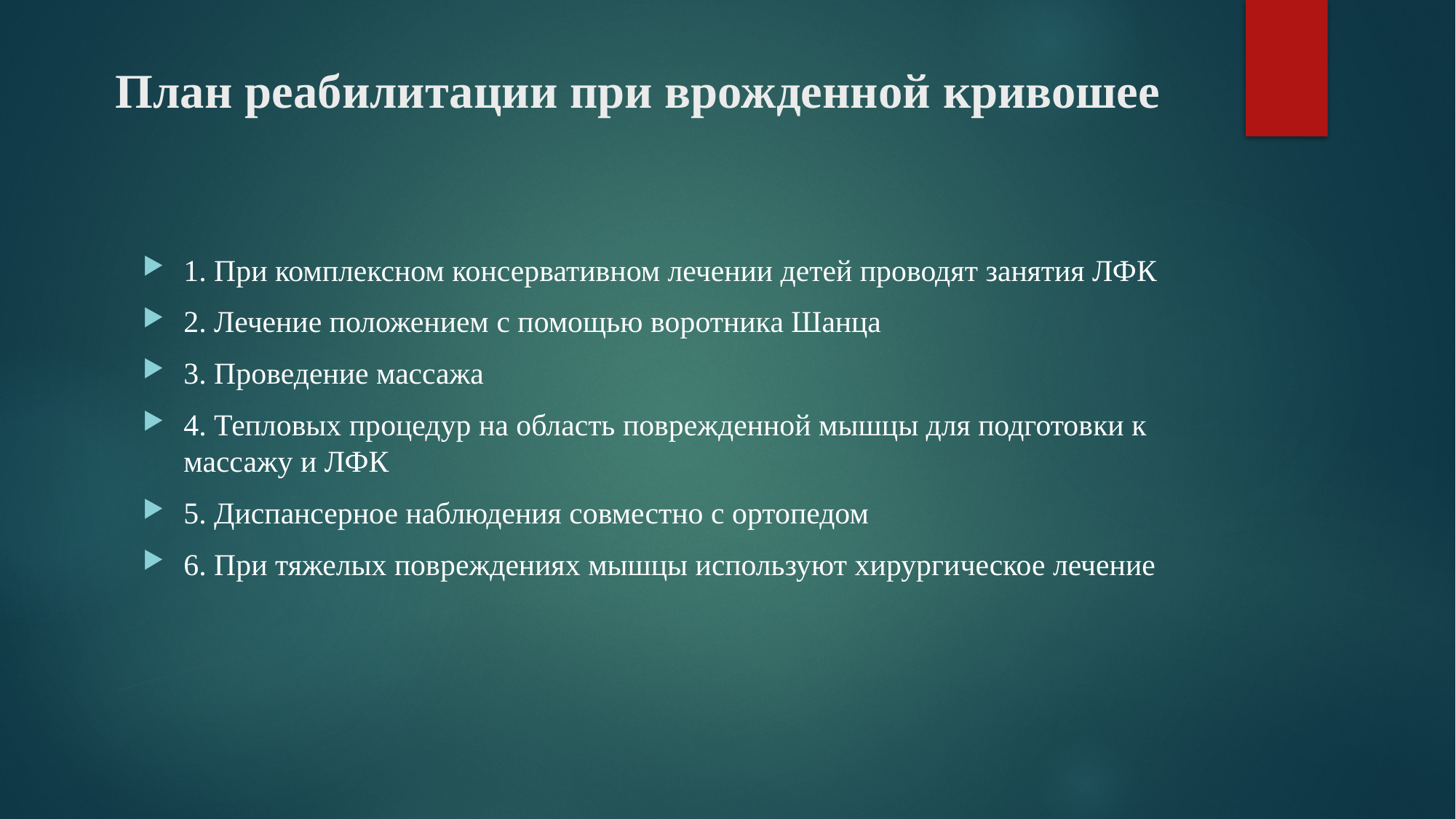

# План реабилитации при врожденной кривошее
1. При комплексном консервативном лечении детей проводят занятия ЛФК
2. Лечение положением с помощью воротника Шанца
3. Проведение массажа
4. Тепловых процедур на область поврежденной мышцы для подготовки к массажу и ЛФК
5. Диспансерное наблюдения совместно с ортопедом
6. При тяжелых повреждениях мышцы используют хирургическое лечение